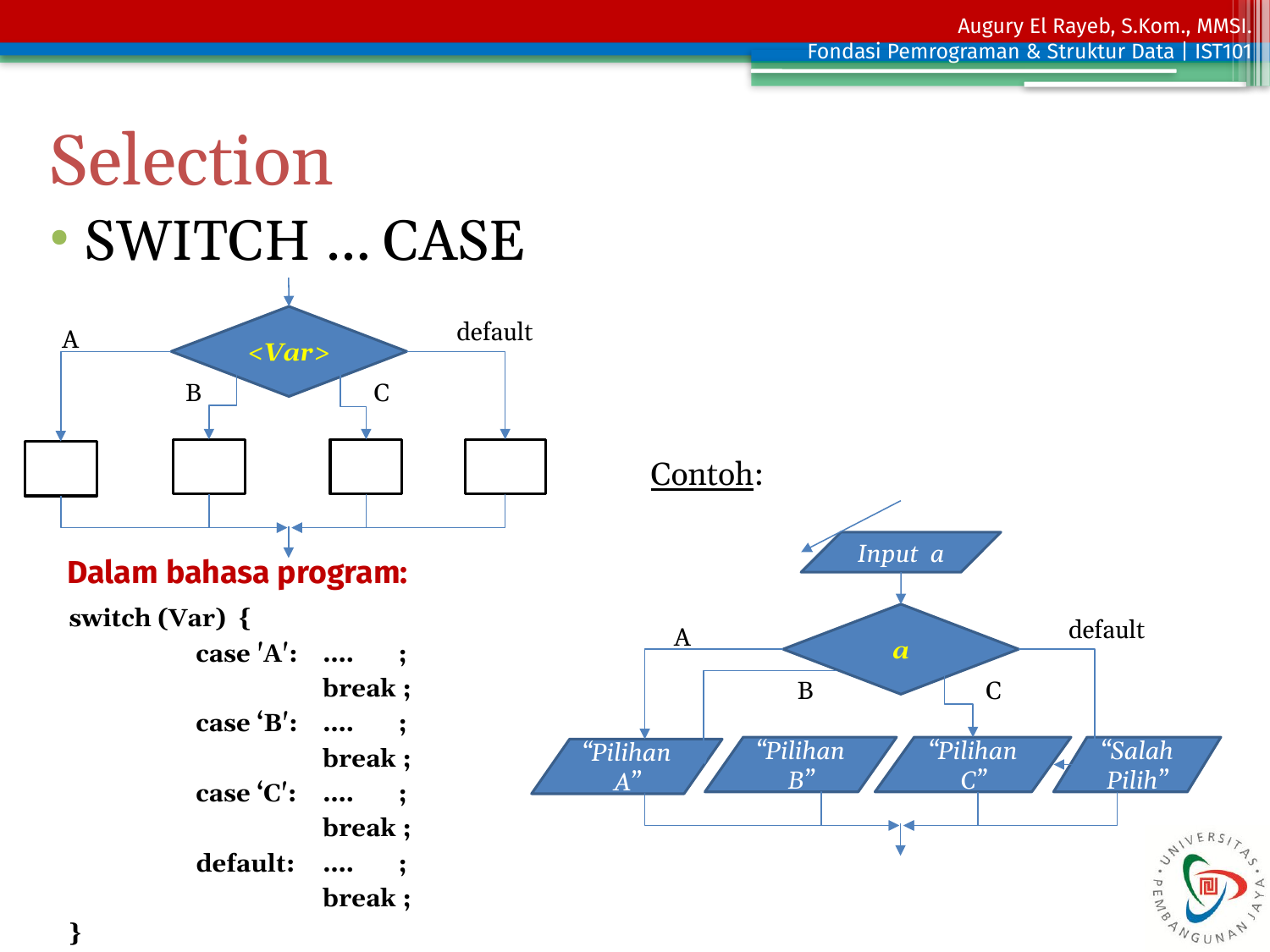

Selection
SWITCH … CASE
<Var>
default
A
C
B

Contoh:
# Dalam bahasa program:
Input  a
switch (Var)  {
	case 'A':	….       ;
		break ;
	case ‘B':	….       ;
		break ;
	case ‘C':	….       ;
		break ;
	default:	….       ;
		break ;
}
a
default
A
C
B
“Pilihan B”
“Pilihan C”
“Salah Pilih”
“Pilihan A”